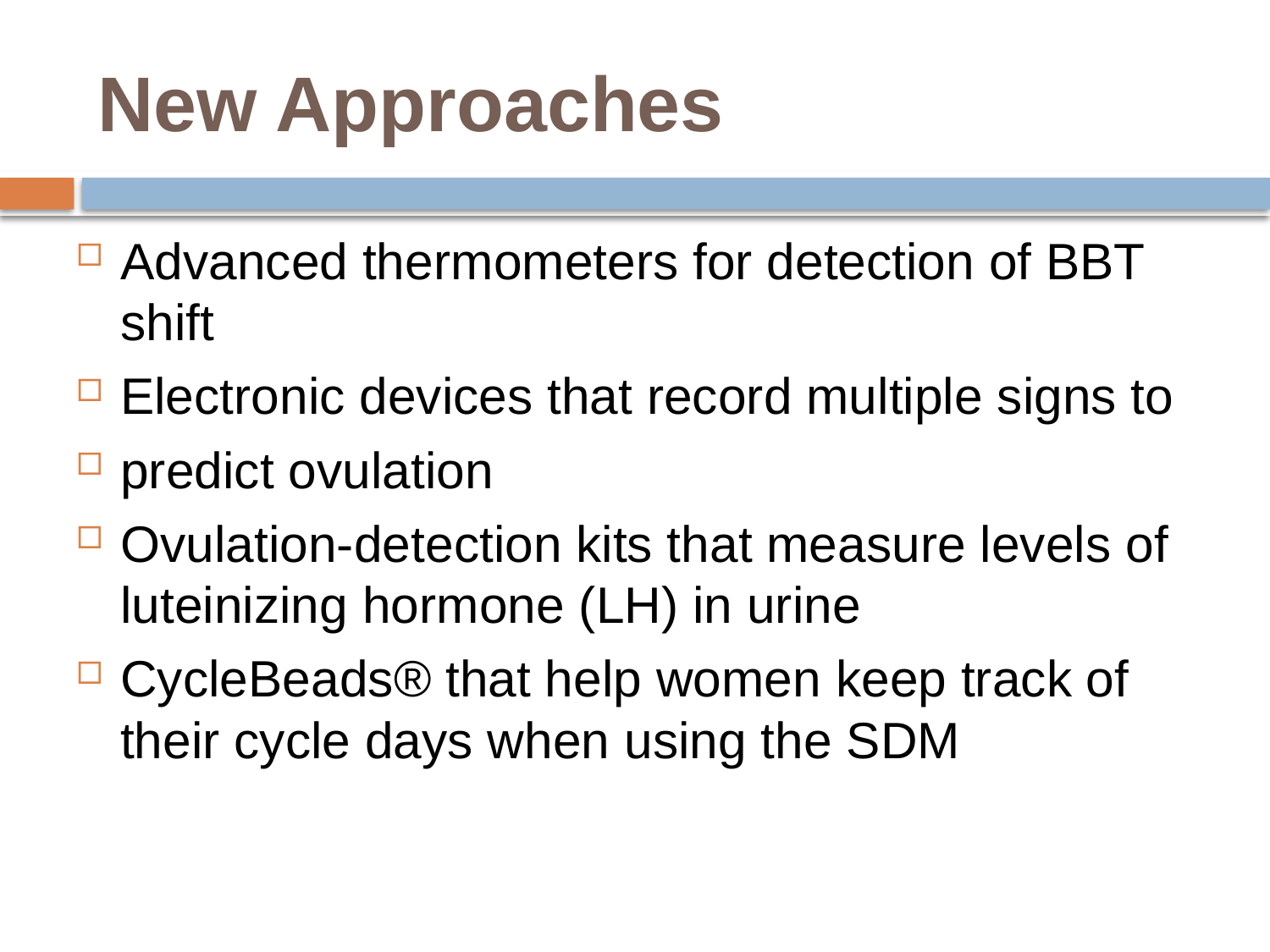

# New Approaches
Advanced thermometers for detection of BBT shift
Electronic devices that record multiple signs to
predict ovulation
Ovulation-detection kits that measure levels of luteinizing hormone (LH) in urine
CycleBeads® that help women keep track of their cycle days when using the SDM